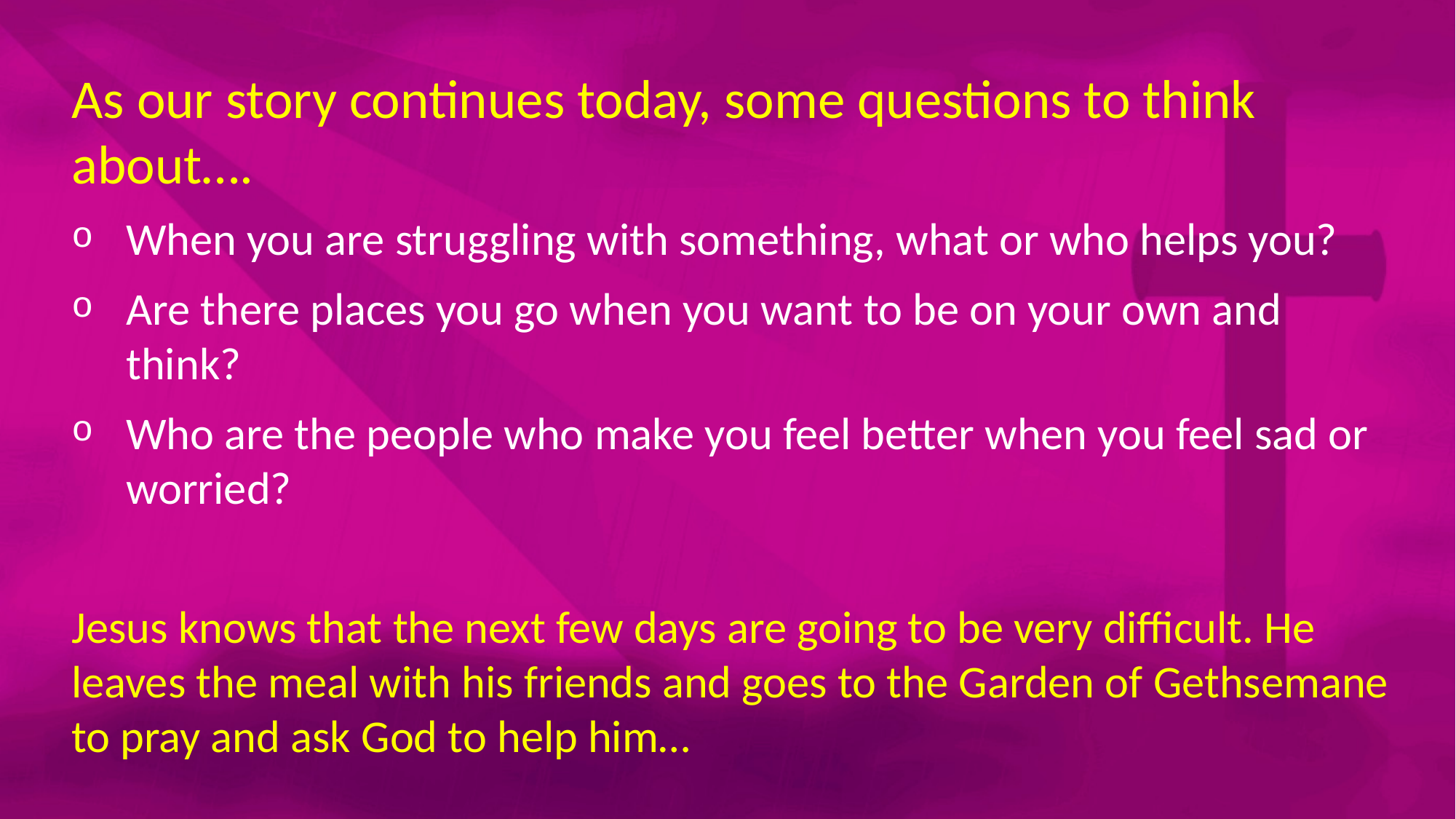

As our story continues today, some questions to think about….
When you are struggling with something, what or who helps you?
Are there places you go when you want to be on your own and think?
Who are the people who make you feel better when you feel sad or worried?

Jesus knows that the next few days are going to be very difficult. He leaves the meal with his friends and goes to the Garden of Gethsemane to pray and ask God to help him…